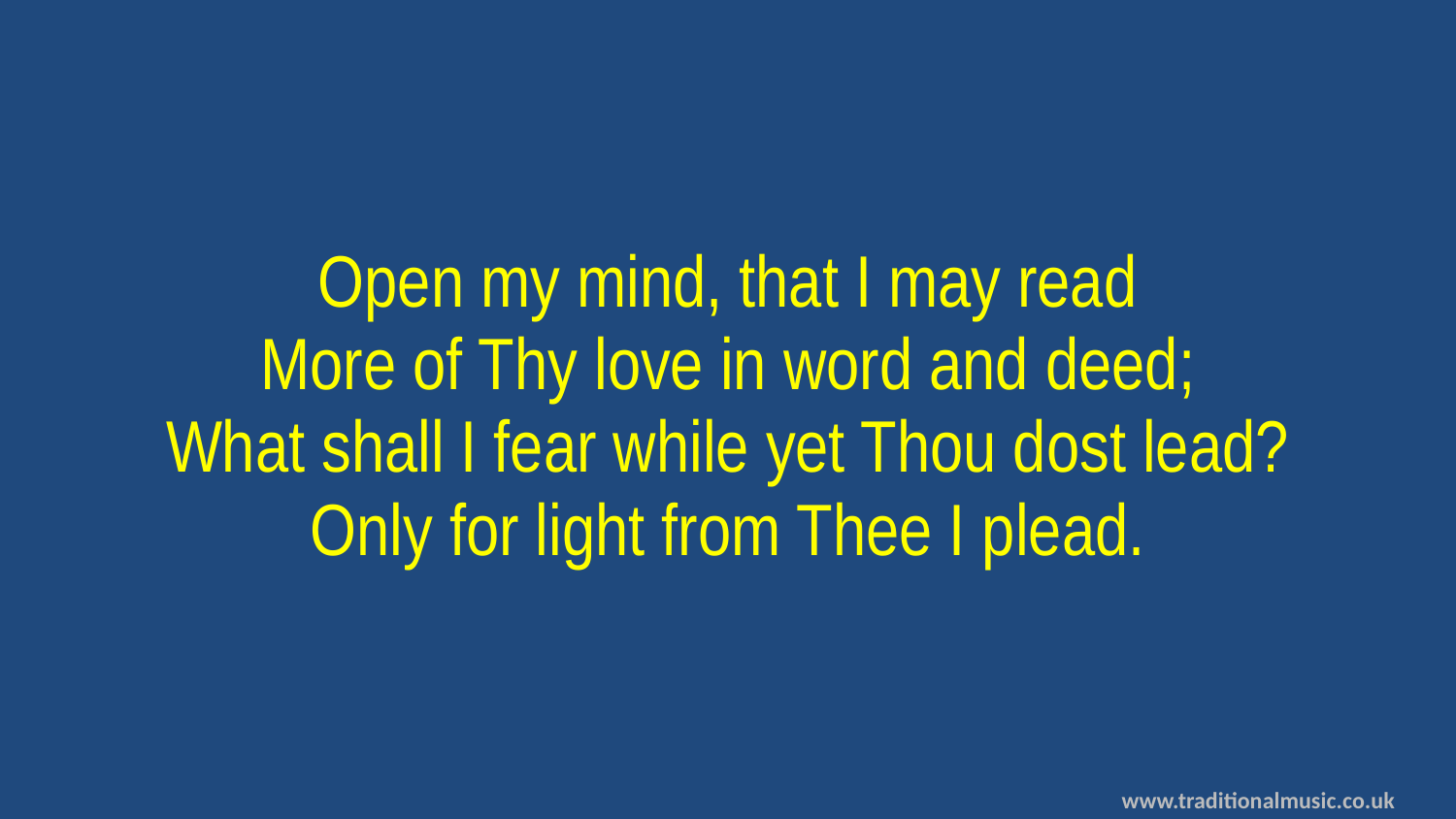

Open my mind, that I may read
More of Thy love in word and deed;
What shall I fear while yet Thou dost lead?
Only for light from Thee I plead.